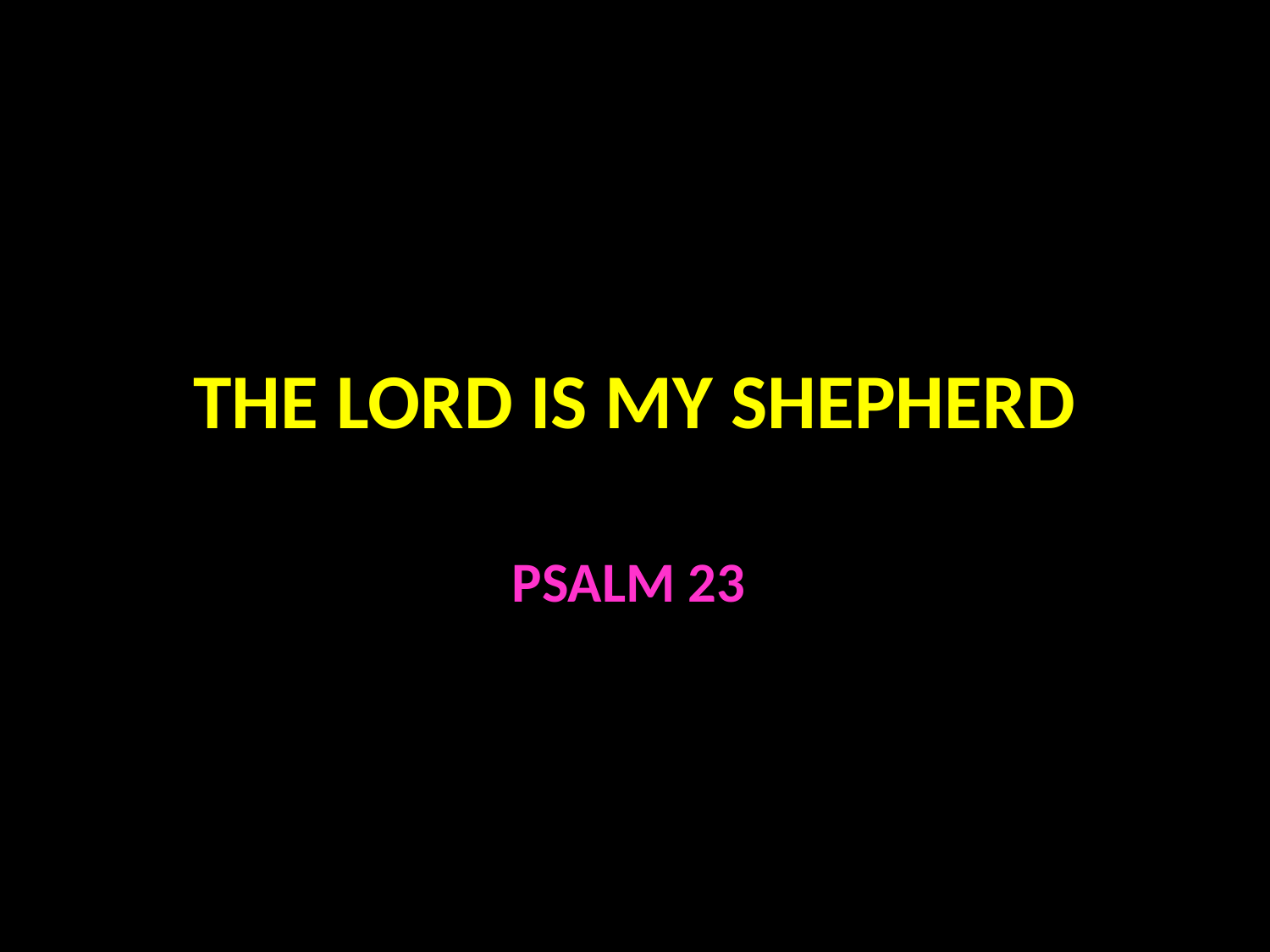

# THE LORD IS MY SHEPHERD
PSALM 23